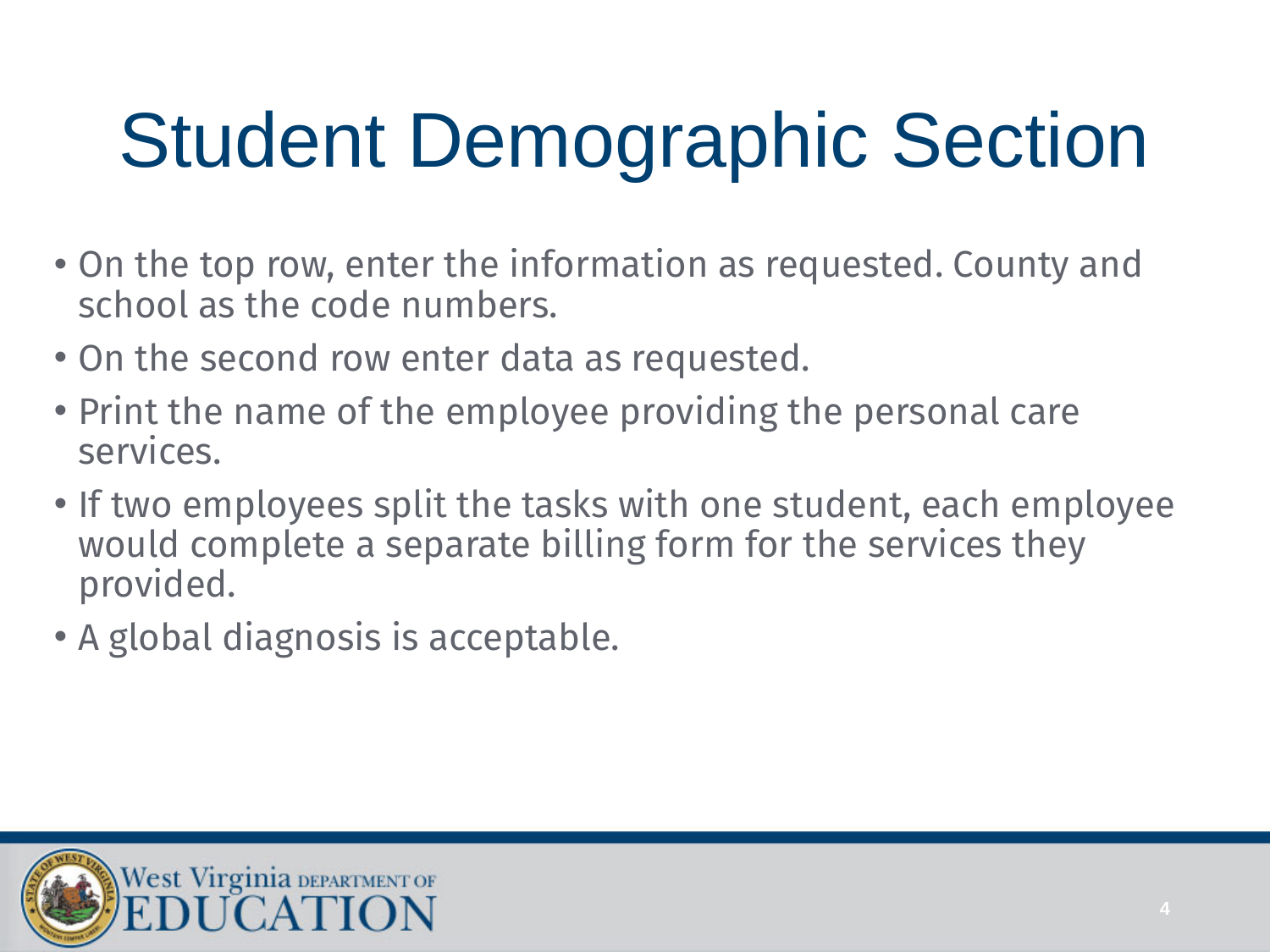

# Student Demographic Section
On the top row, enter the information as requested. County and school as the code numbers.
On the second row enter data as requested.
Print the name of the employee providing the personal care services.
If two employees split the tasks with one student, each employee would complete a separate billing form for the services they provided.
A global diagnosis is acceptable.
4